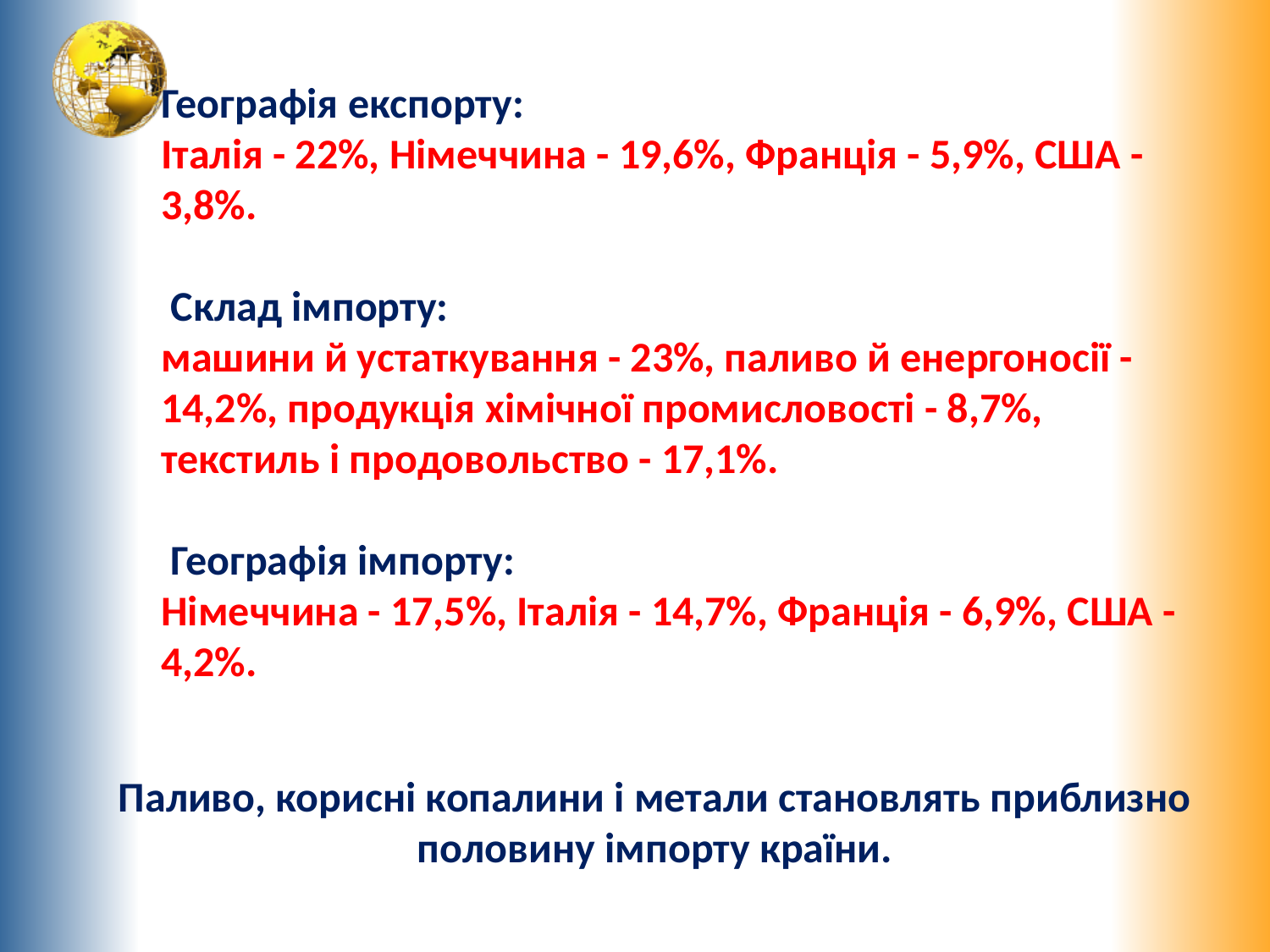

Географія експорту:
Італія - 22%, Німеччина - 19,6%, Франція - 5,9%, США - 3,8%.

 Склад імпорту:
машини й устаткування - 23%, паливо й енергоносії - 14,2%, продукція хімічної промисловості - 8,7%, текстиль і продовольство - 17,1%.

 Географія імпорту:
Німеччина - 17,5%, Італія - 14,7%, Франція - 6,9%, США - 4,2%.
Паливо, корисні копалини і метали становлять приблизно половину імпорту країни.